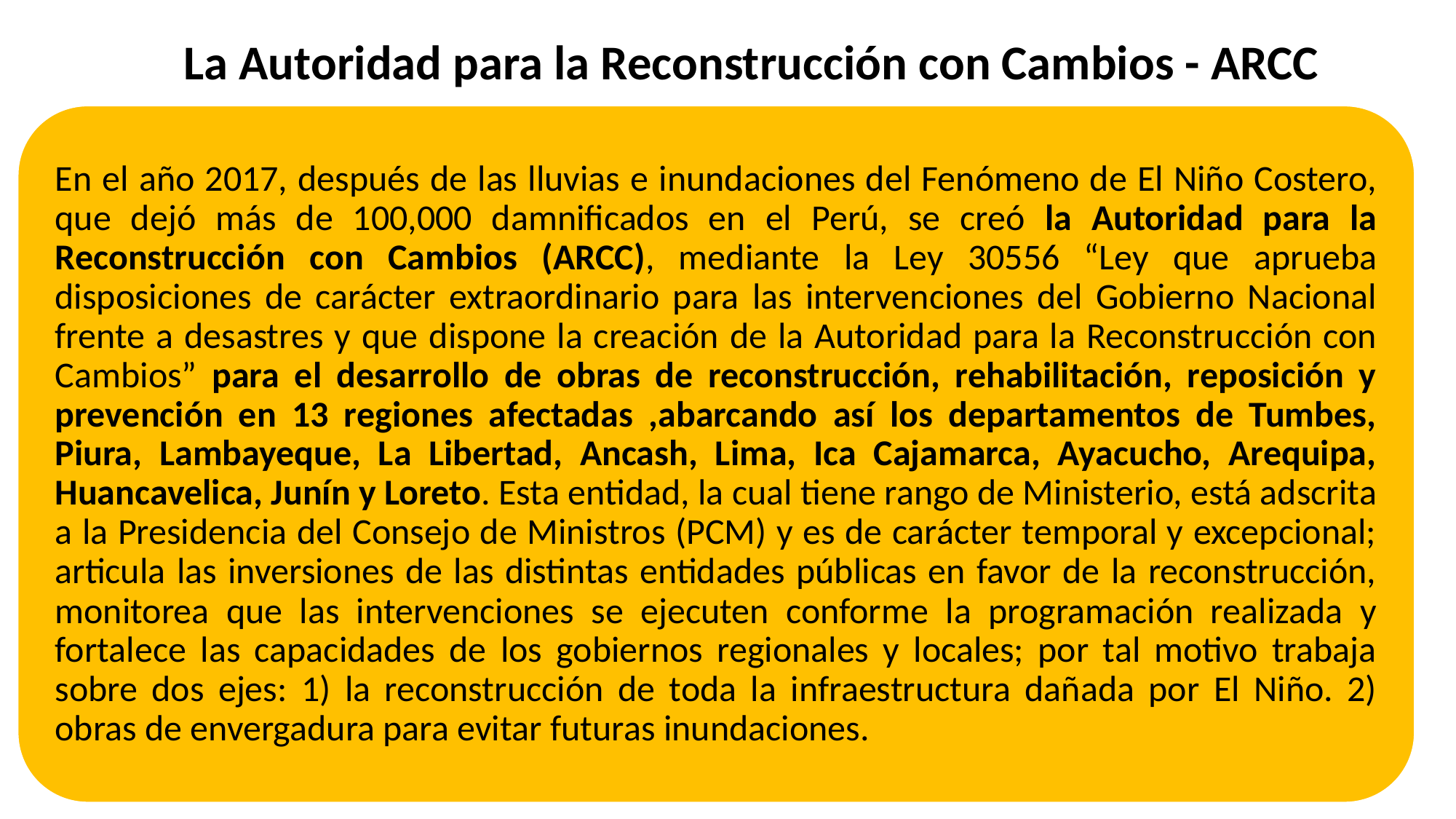

La Autoridad para la Reconstrucción con Cambios - ARCC

En el año 2017, después de las lluvias e inundaciones del Fenómeno de El Niño Costero, que dejó más de 100,000 damnificados en el Perú, se creó la Autoridad para la Reconstrucción con Cambios (ARCC), mediante la Ley 30556 “Ley que aprueba disposiciones de carácter extraordinario para las intervenciones del Gobierno Nacional frente a desastres y que dispone la creación de la Autoridad para la Reconstrucción con Cambios” para el desarrollo de obras de reconstrucción, rehabilitación, reposición y prevención en 13 regiones afectadas ,abarcando así los departamentos de Tumbes, Piura, Lambayeque, La Libertad, Ancash, Lima, Ica Cajamarca, Ayacucho, Arequipa, Huancavelica, Junín y Loreto. Esta entidad, la cual tiene rango de Ministerio, está adscrita a la Presidencia del Consejo de Ministros (PCM) y es de carácter temporal y excepcional; articula las inversiones de las distintas entidades públicas en favor de la reconstrucción, monitorea que las intervenciones se ejecuten conforme la programación realizada y fortalece las capacidades de los gobiernos regionales y locales; por tal motivo trabaja sobre dos ejes: 1) la reconstrucción de toda la infraestructura dañada por El Niño. 2) obras de envergadura para evitar futuras inundaciones.